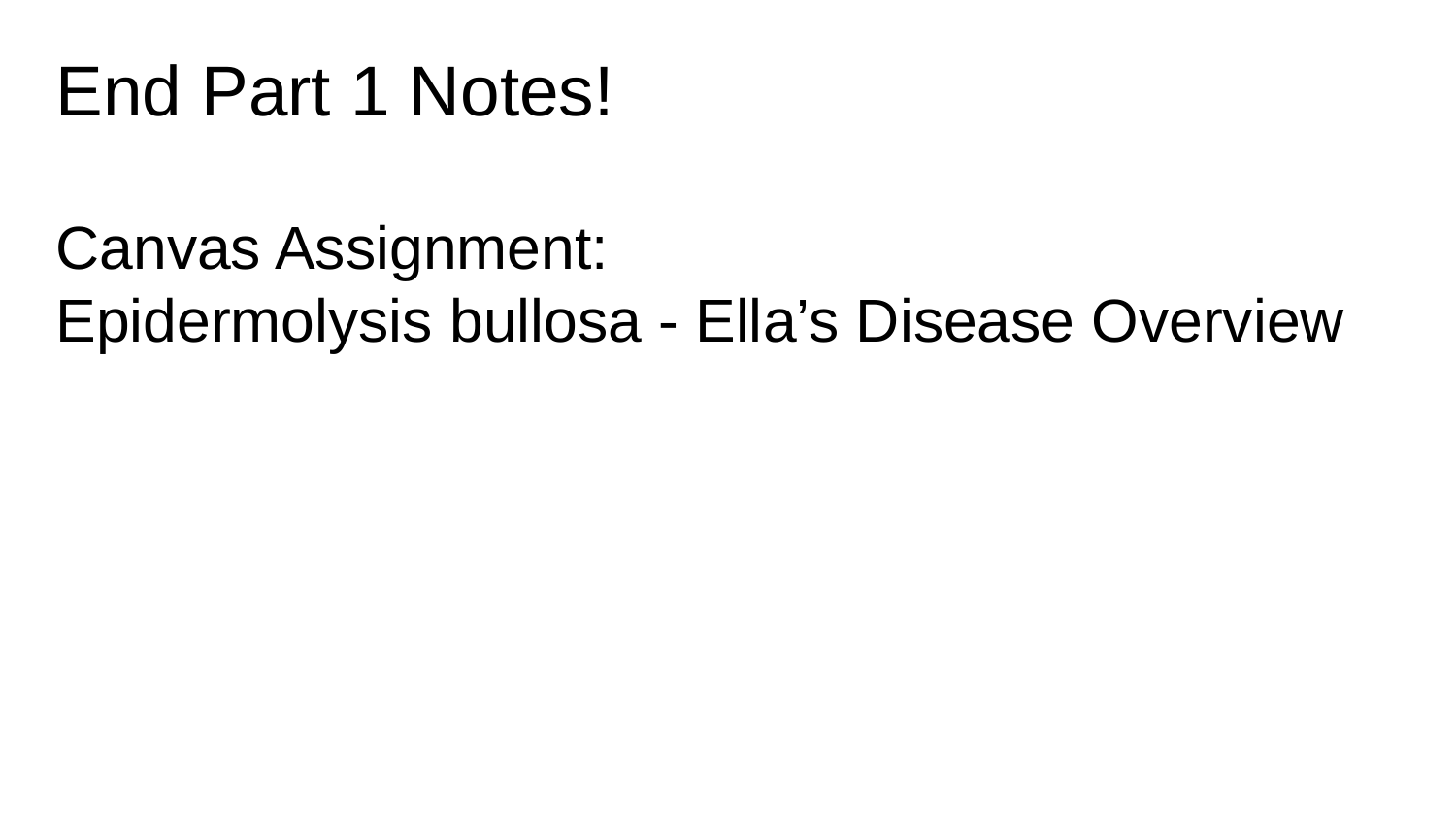

# End Part 1 Notes!
Canvas Assignment:
Epidermolysis bullosa - Ella’s Disease Overview